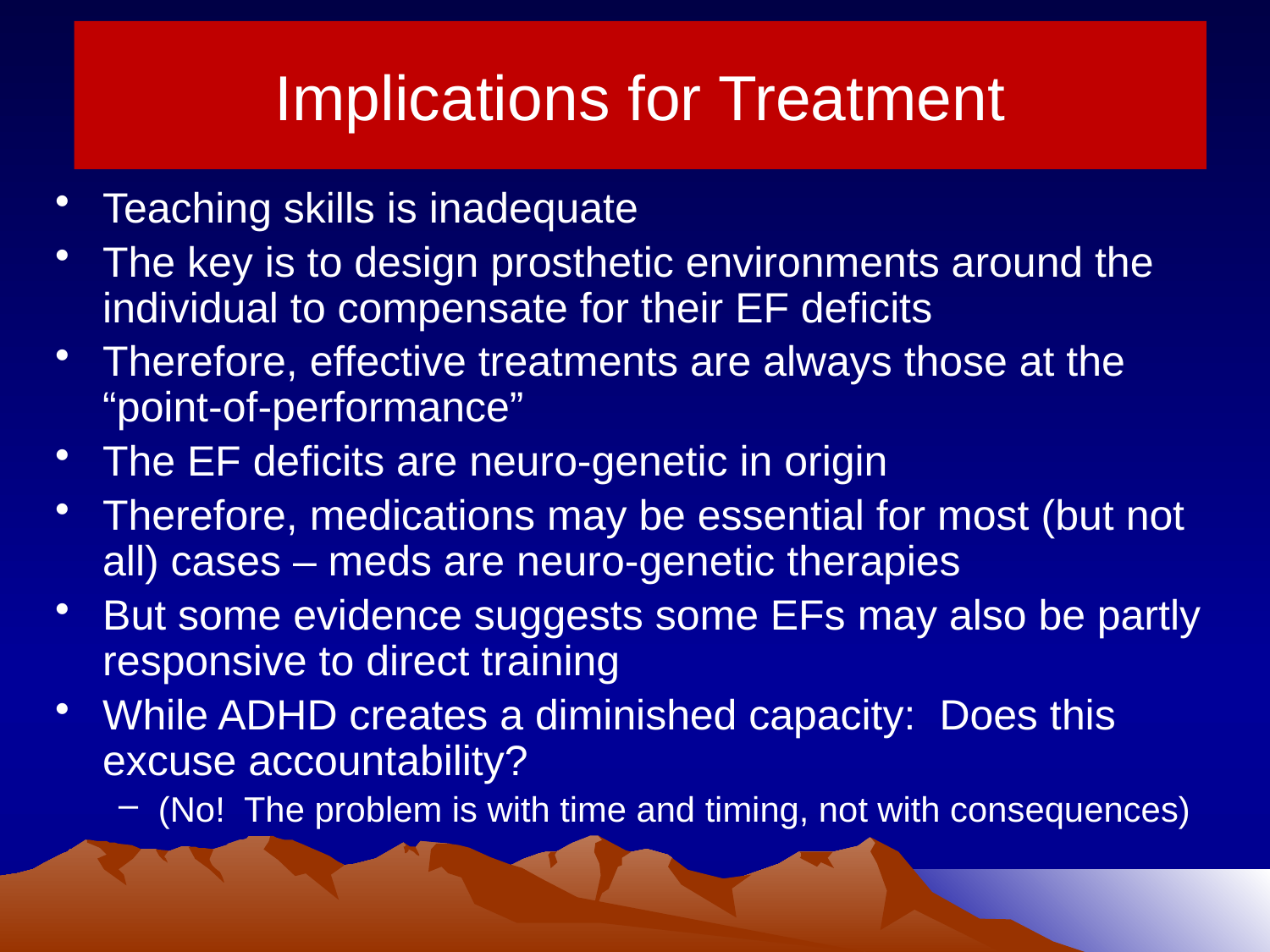

# Implications for Treatment
Teaching skills is inadequate
The key is to design prosthetic environments around the individual to compensate for their EF deficits
Therefore, effective treatments are always those at the “point-of-performance”
The EF deficits are neuro-genetic in origin
Therefore, medications may be essential for most (but not all) cases – meds are neuro-genetic therapies
But some evidence suggests some EFs may also be partly responsive to direct training
While ADHD creates a diminished capacity:  Does this excuse accountability?
(No!  The problem is with time and timing, not with consequences)